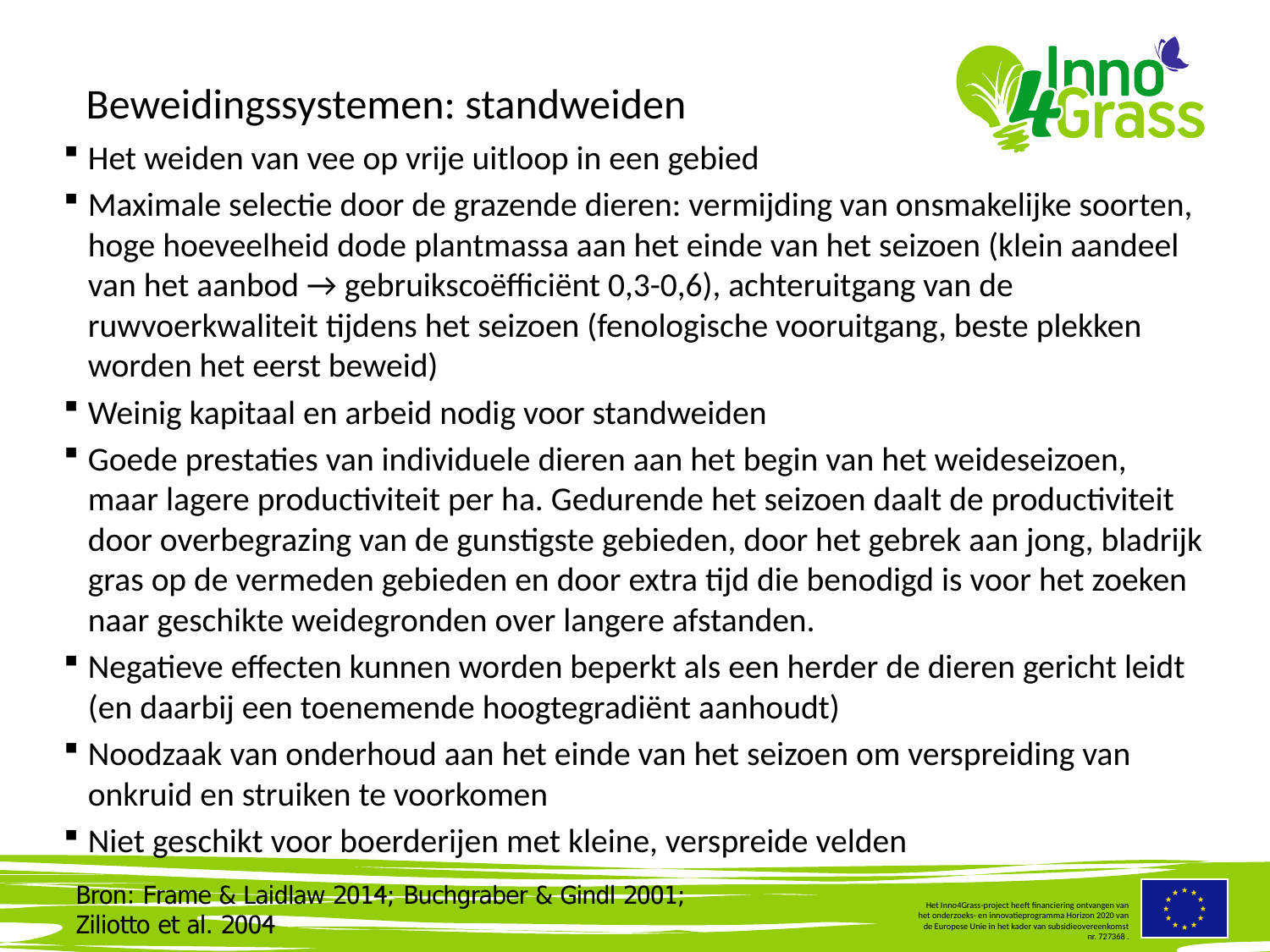

#
Beweidingssystemen: standweiden
Het weiden van vee op vrije uitloop in een gebied
Maximale selectie door de grazende dieren: vermijding van onsmakelijke soorten, hoge hoeveelheid dode plantmassa aan het einde van het seizoen (klein aandeel van het aanbod → gebruikscoëfficiënt 0,3-0,6), achteruitgang van de ruwvoerkwaliteit tijdens het seizoen (fenologische vooruitgang, beste plekken worden het eerst beweid)
Weinig kapitaal en arbeid nodig voor standweiden
Goede prestaties van individuele dieren aan het begin van het weideseizoen, maar lagere productiviteit per ha. Gedurende het seizoen daalt de productiviteit door overbegrazing van de gunstigste gebieden, door het gebrek aan jong, bladrijk gras op de vermeden gebieden en door extra tijd die benodigd is voor het zoeken naar geschikte weidegronden over langere afstanden.
Negatieve effecten kunnen worden beperkt als een herder de dieren gericht leidt (en daarbij een toenemende hoogtegradiënt aanhoudt)
Noodzaak van onderhoud aan het einde van het seizoen om verspreiding van onkruid en struiken te voorkomen
Niet geschikt voor boerderijen met kleine, verspreide velden
Bron: Frame & Laidlaw 2014; Buchgraber & Gindl 2001;
Ziliotto et al. 2004